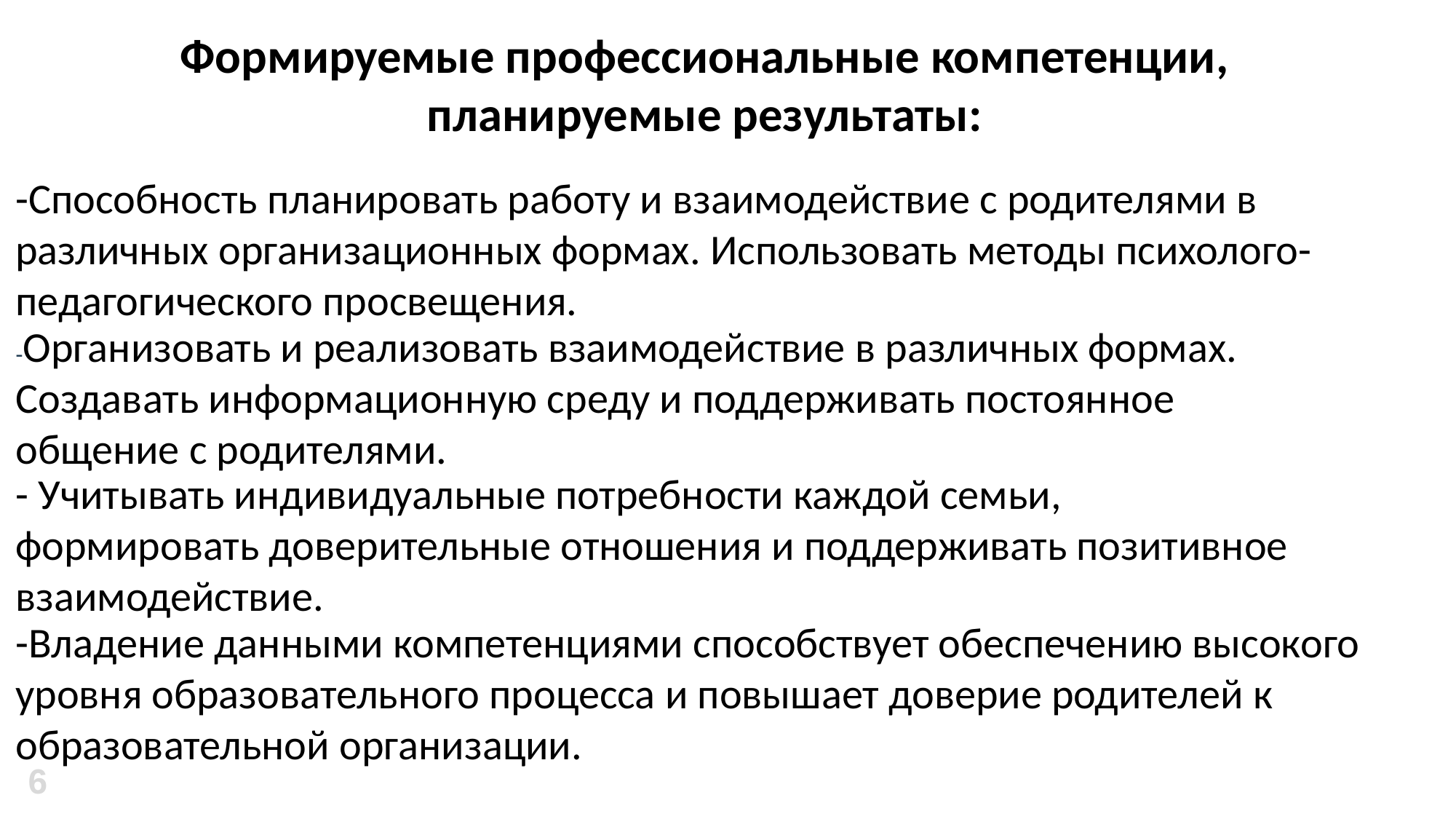

Формируемые профессиональные компетенции, планируемые результаты:
-Способность планировать работу и взаимодействие с родителями в различных организационных формах. Использовать методы психолого-педагогического просвещения.
-Организовать и реализовать взаимодействие в различных формах. Создавать информационную среду и поддерживать постоянное общение с родителями.
- Учитывать индивидуальные потребности каждой семьи, формировать доверительные отношения и поддерживать позитивное взаимодействие.
-Владение данными компетенциями способствует обеспечению высокого уровня образовательного процесса и повышает доверие родителей к образовательной организации.
6